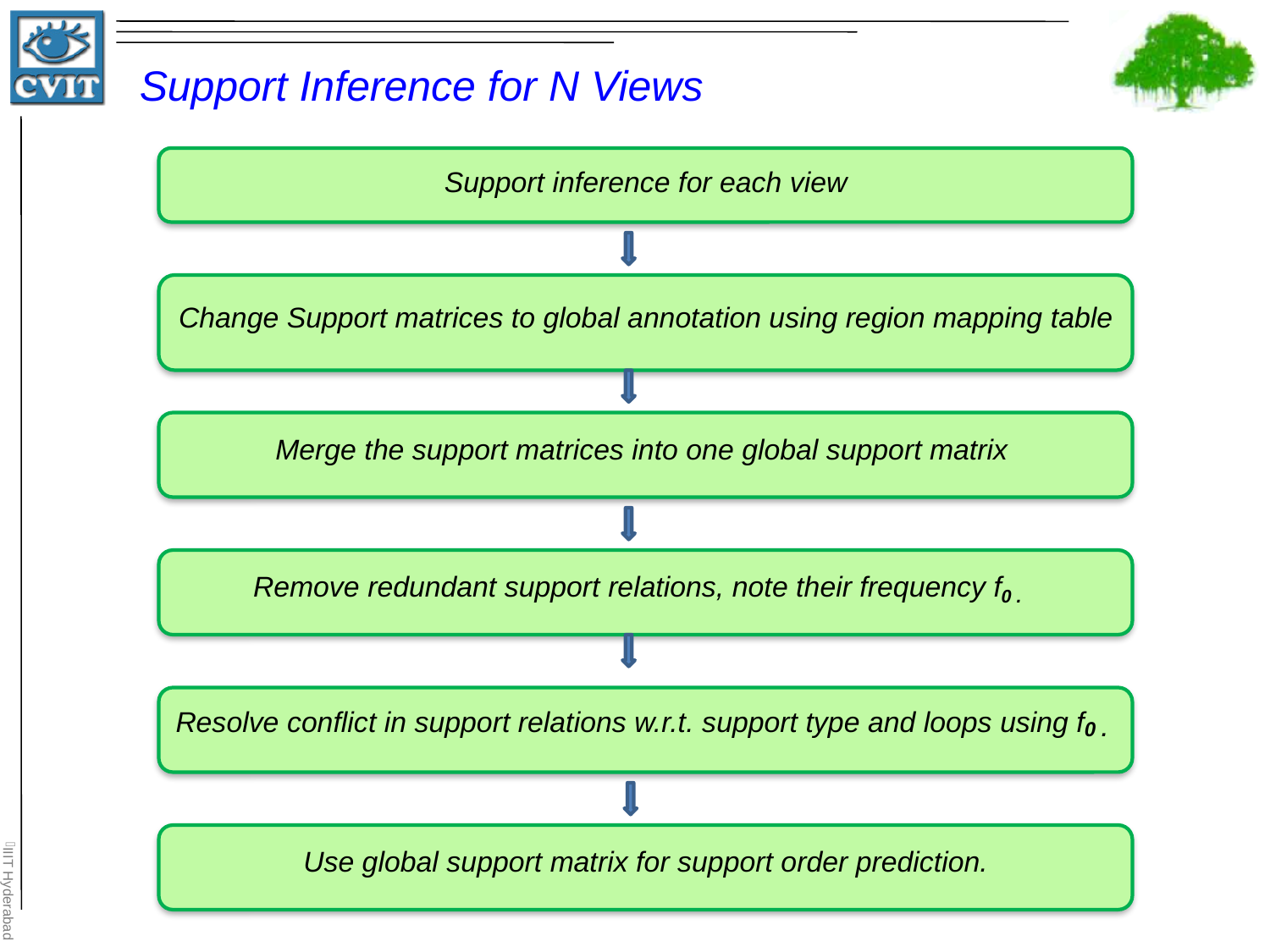

Support Inference for N Views
Support inference for each view

Change Support matrices to global annotation using region mapping table

Merge the support matrices into one global support matrix

Remove redundant support relations, note their frequency f0 .

Resolve conflict in support relations w.r.t. support type and loops using f0 .

Use global support matrix for support order prediction.